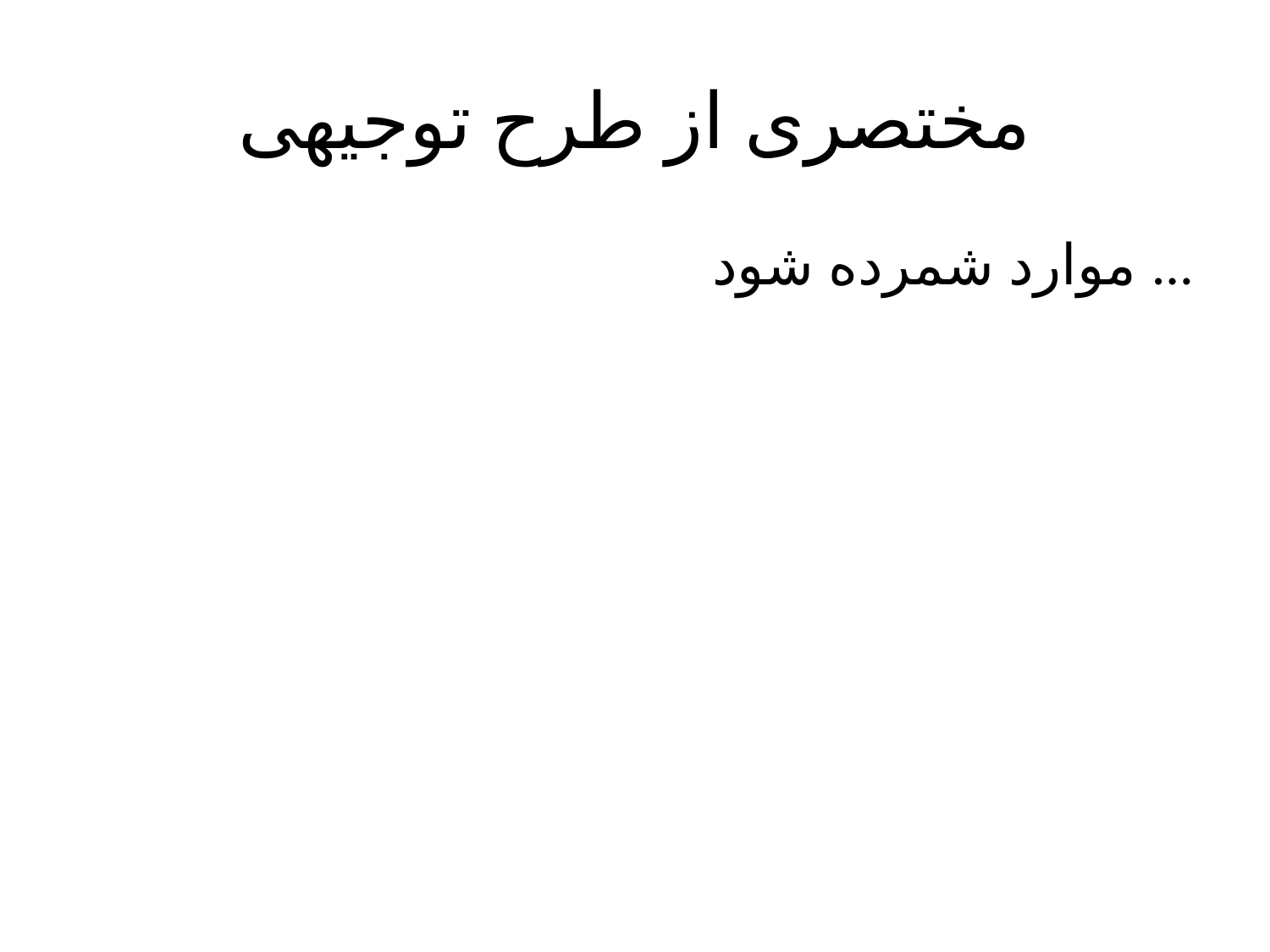

# مختصری از طرح توجیهی
موارد شمرده شود ...